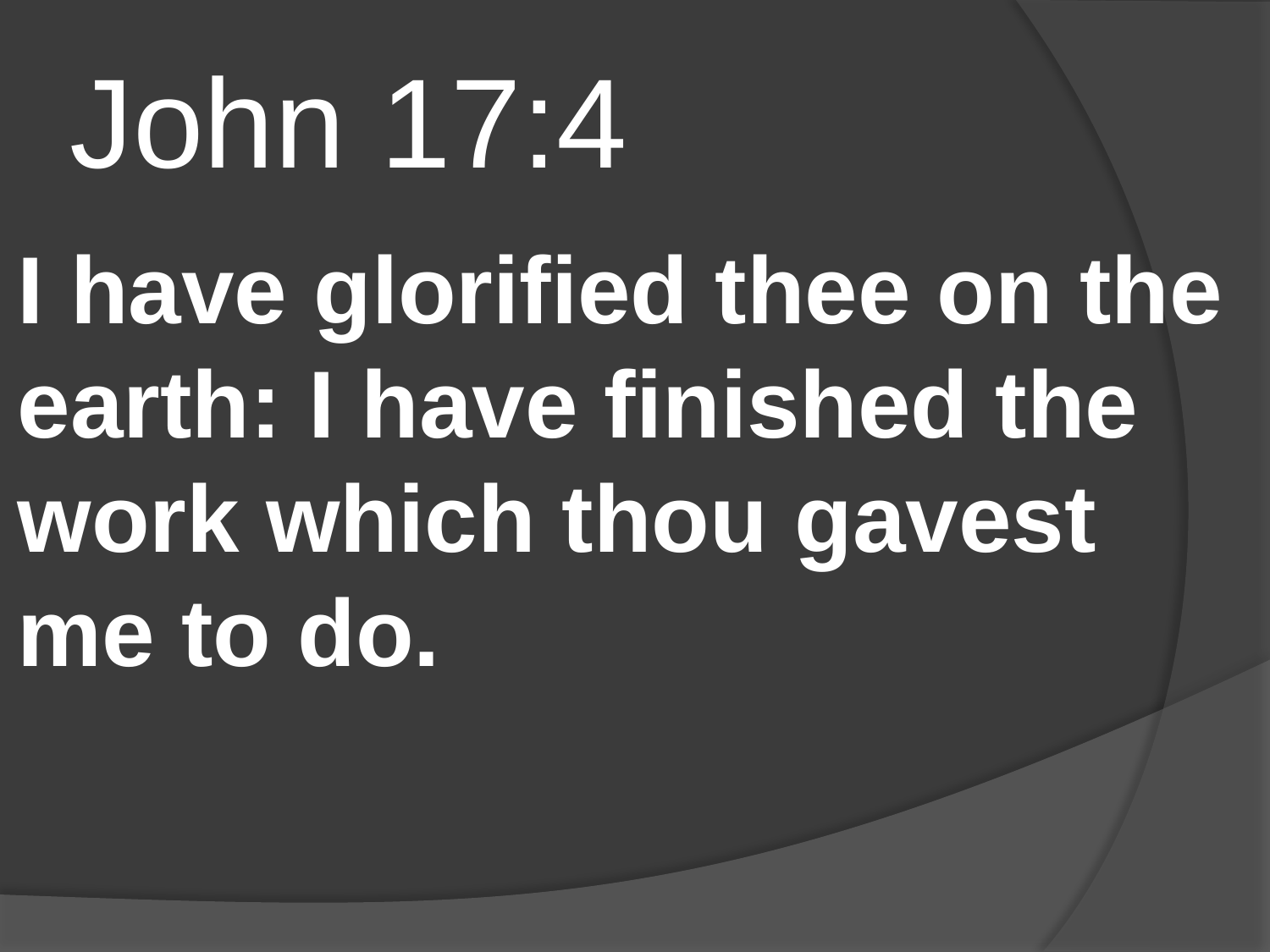

# John 17:4
I have glorified thee on the earth: I have finished the work which thou gavest me to do.